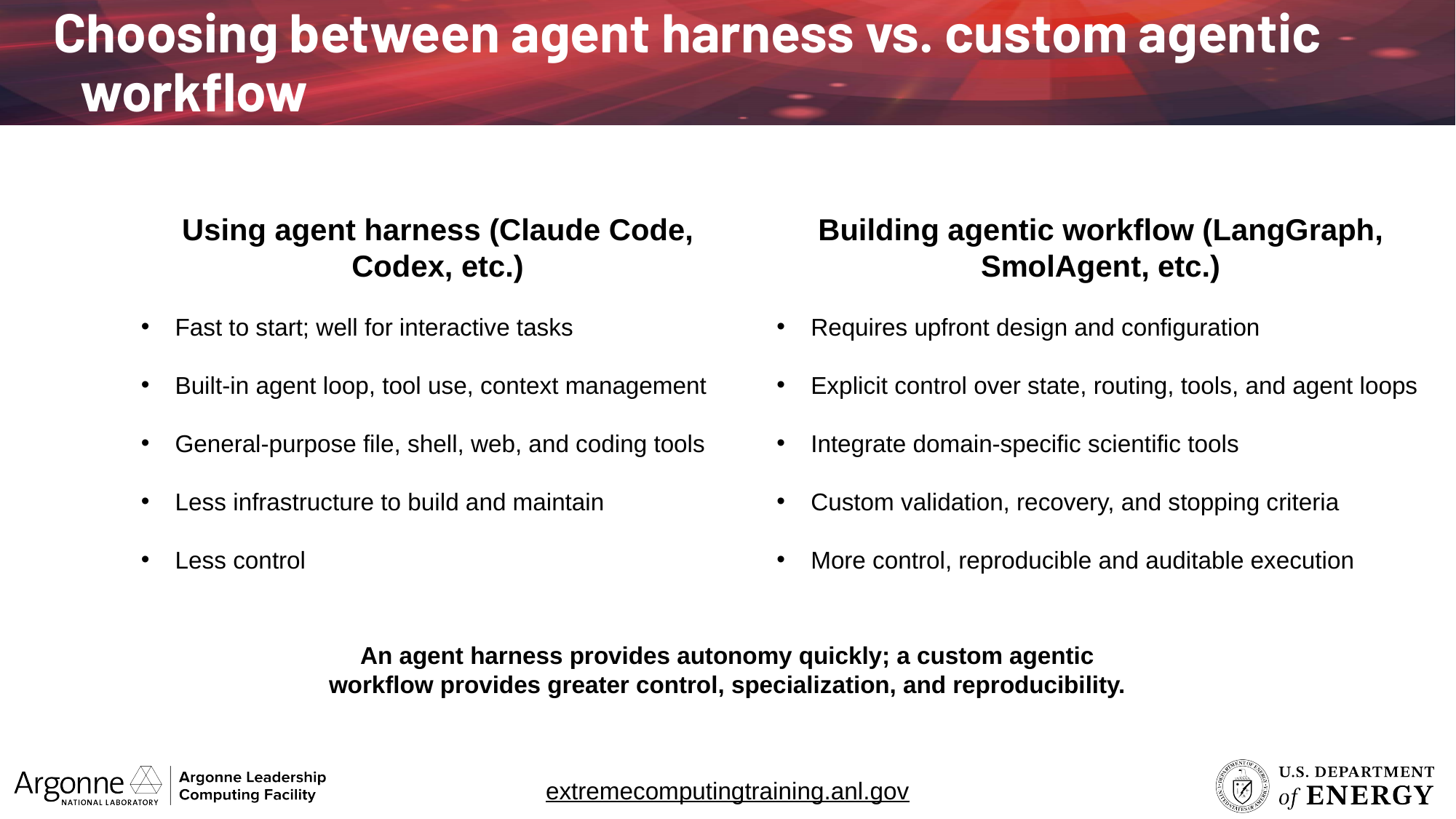

Choosing between agent harness vs. custom agentic workflow
Using agent harness (Claude Code, Codex, etc.)
Fast to start; well for interactive tasks
Built-in agent loop, tool use, context management
General-purpose file, shell, web, and coding tools
Less infrastructure to build and maintain
Less control
Building agentic workflow (LangGraph, SmolAgent, etc.)
Requires upfront design and configuration
Explicit control over state, routing, tools, and agent loops
Integrate domain-specific scientific tools
Custom validation, recovery, and stopping criteria
More control, reproducible and auditable execution

An agent harness provides autonomy quickly; a custom agentic workflow provides greater control, specialization, and reproducibility.